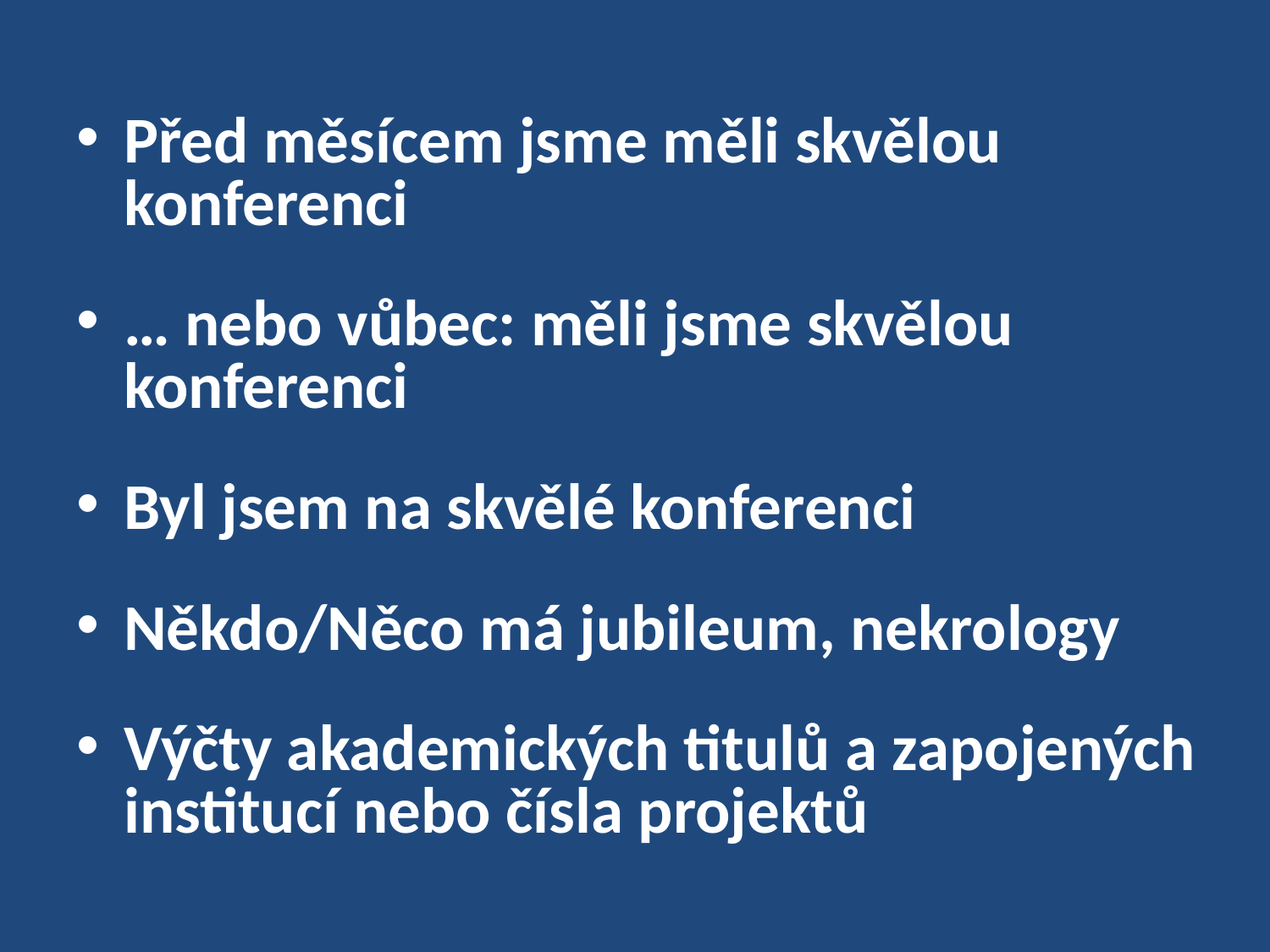

Před měsícem jsme měli skvělou konferenci
… nebo vůbec: měli jsme skvělou konferenci
Byl jsem na skvělé konferenci
Někdo/Něco má jubileum, nekrology
Výčty akademických titulů a zapojených institucí nebo čísla projektů